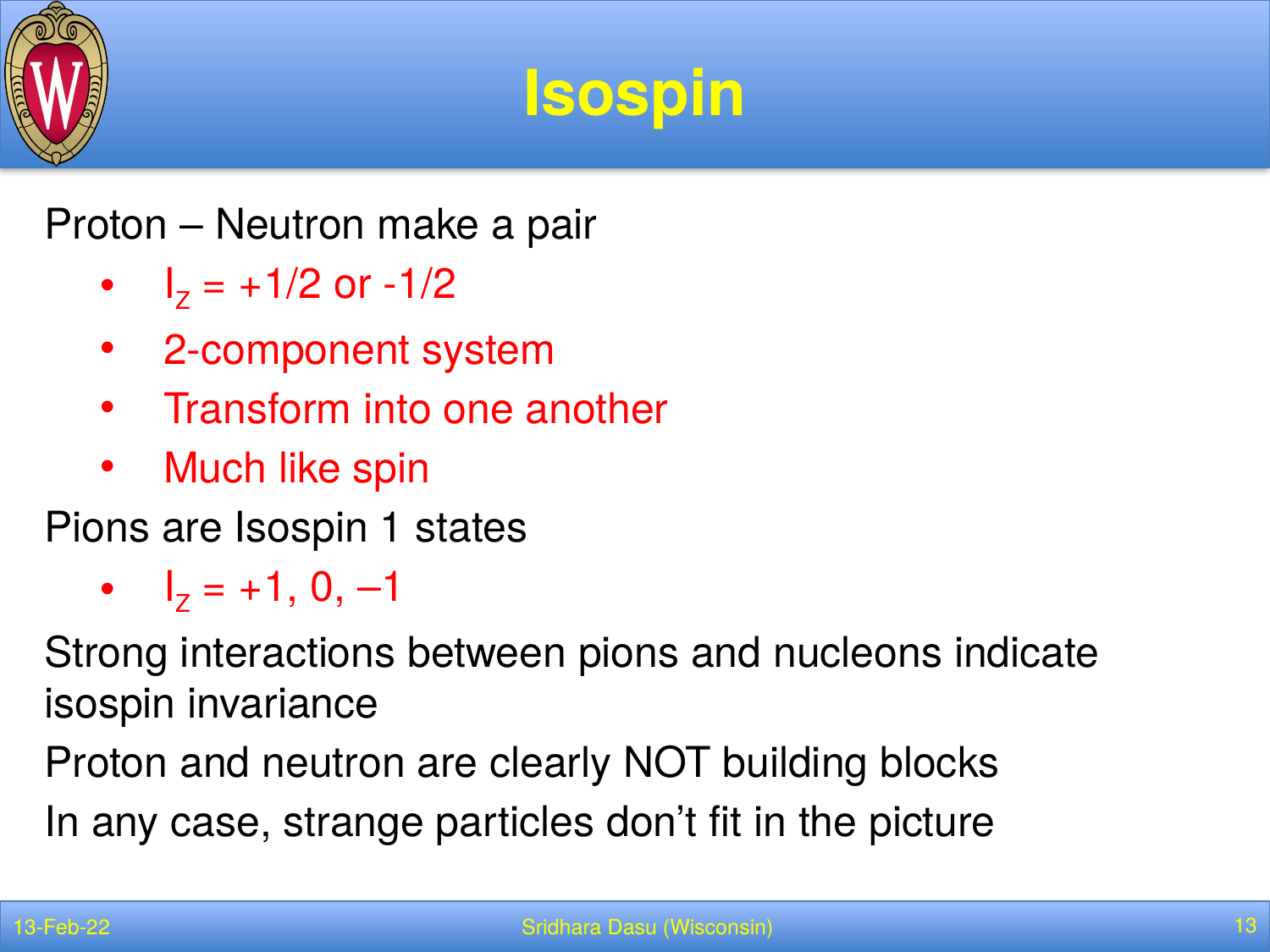

# Isospin
Proton – Neutron make a pair
IZ = +1/2 or -1/2
2-component system
Transform into one another
Much like spin
Pions are Isospin 1 states
IZ = +1, 0, –1
Strong interactions between pions and nucleons indicate isospin invariance
Proton and neutron are clearly NOT building blocks
In any case, strange particles don’t fit in the picture
13-Feb-22
Sridhara Dasu (Wisconsin)
13